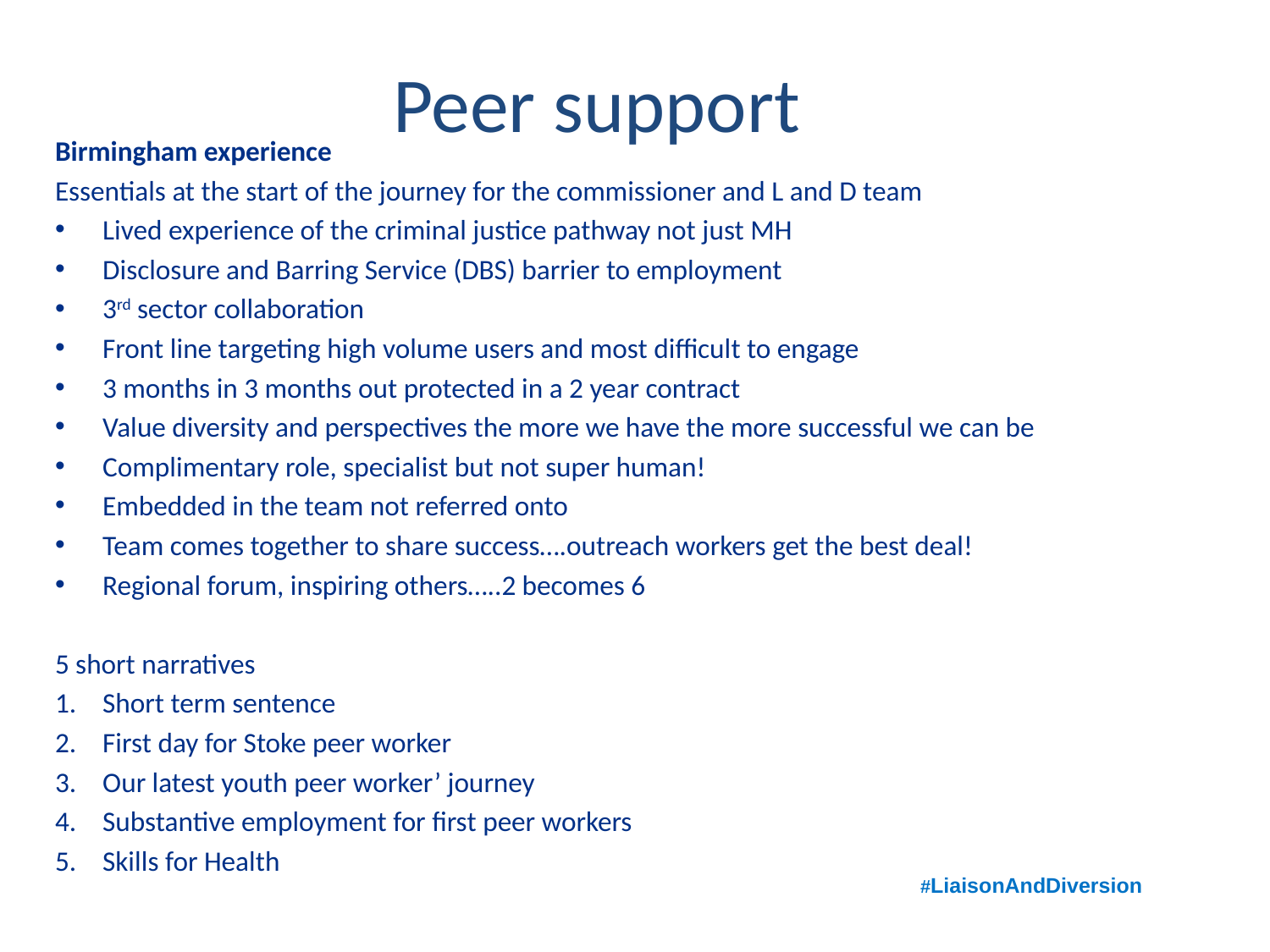

# Peer support

Birmingham experience
Essentials at the start of the journey for the commissioner and L and D team
Lived experience of the criminal justice pathway not just MH
Disclosure and Barring Service (DBS) barrier to employment
3rd sector collaboration
Front line targeting high volume users and most difficult to engage
3 months in 3 months out protected in a 2 year contract
Value diversity and perspectives the more we have the more successful we can be
Complimentary role, specialist but not super human!
Embedded in the team not referred onto
Team comes together to share success….outreach workers get the best deal!
Regional forum, inspiring others…..2 becomes 6

5 short narratives
Short term sentence
First day for Stoke peer worker
Our latest youth peer worker’ journey
Substantive employment for first peer workers
Skills for Health
#LiaisonAndDiversion